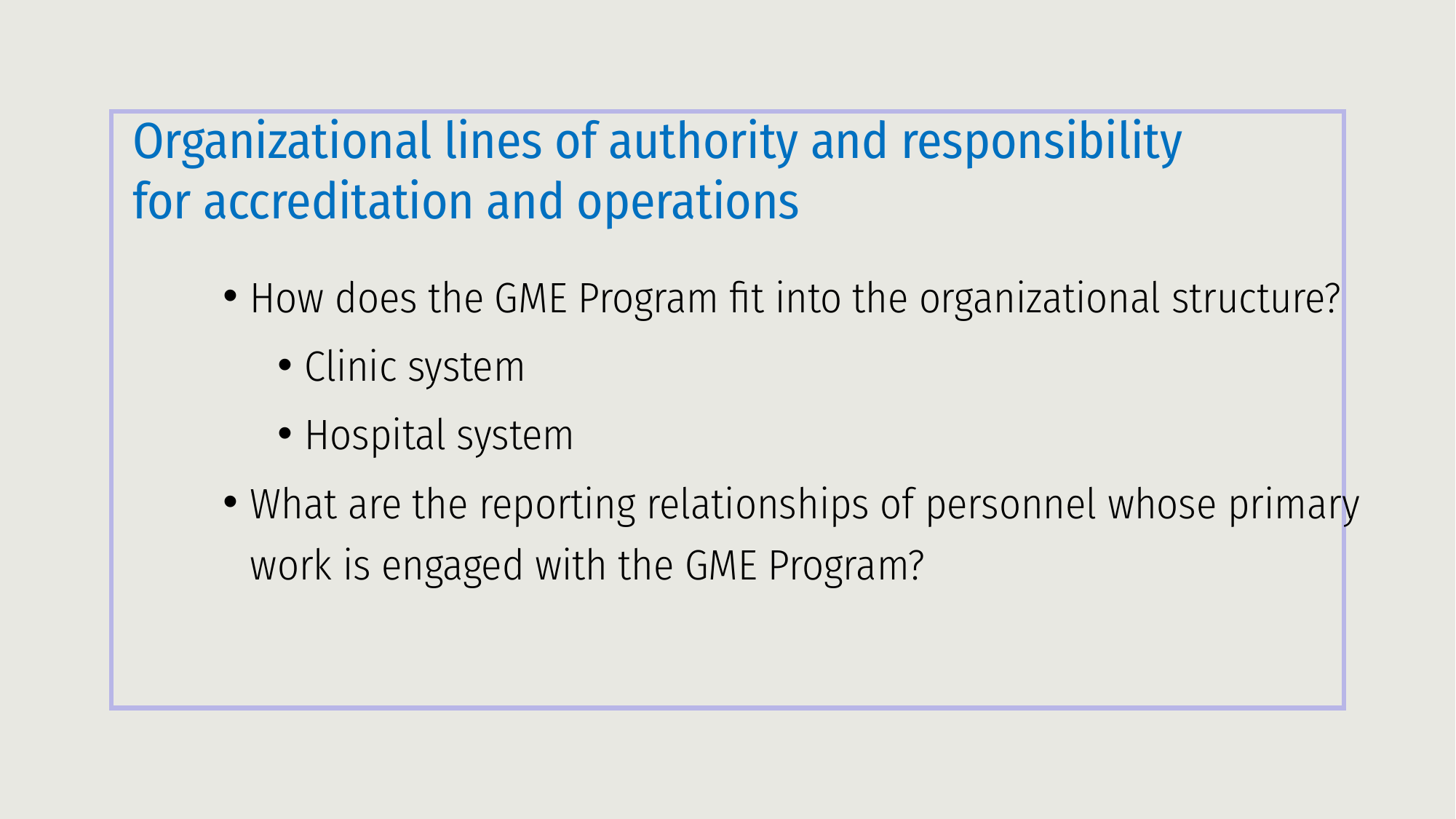

# Organizational lines of authority and responsibility for accreditation and operations
How does the GME Program fit into the organizational structure?
Clinic system
Hospital system
What are the reporting relationships of personnel whose primary work is engaged with the GME Program?